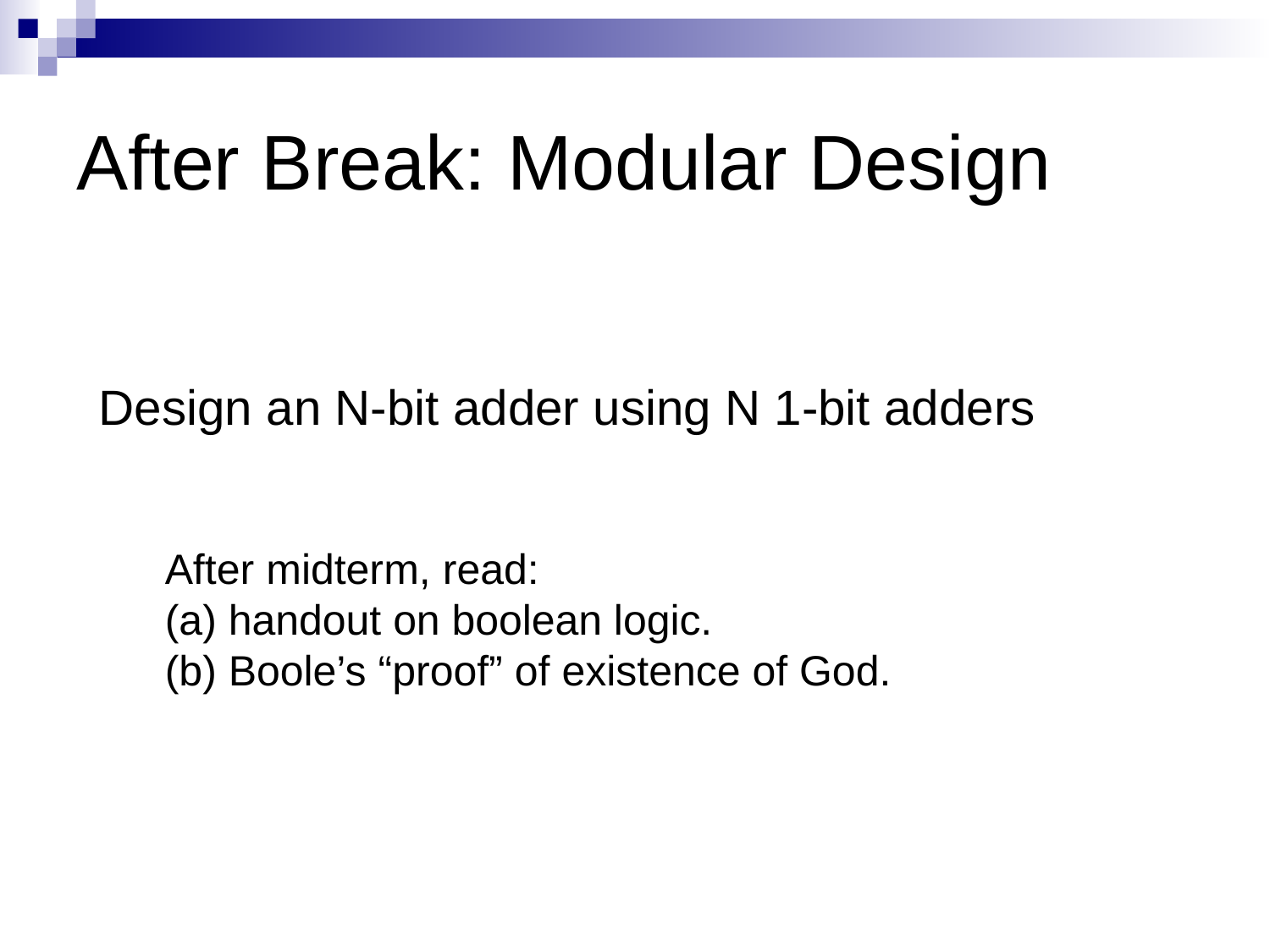

# After Break: Modular Design
Design an N-bit adder using N 1-bit adders
After midterm, read:
(a) handout on boolean logic.
(b) Boole’s “proof” of existence of God.